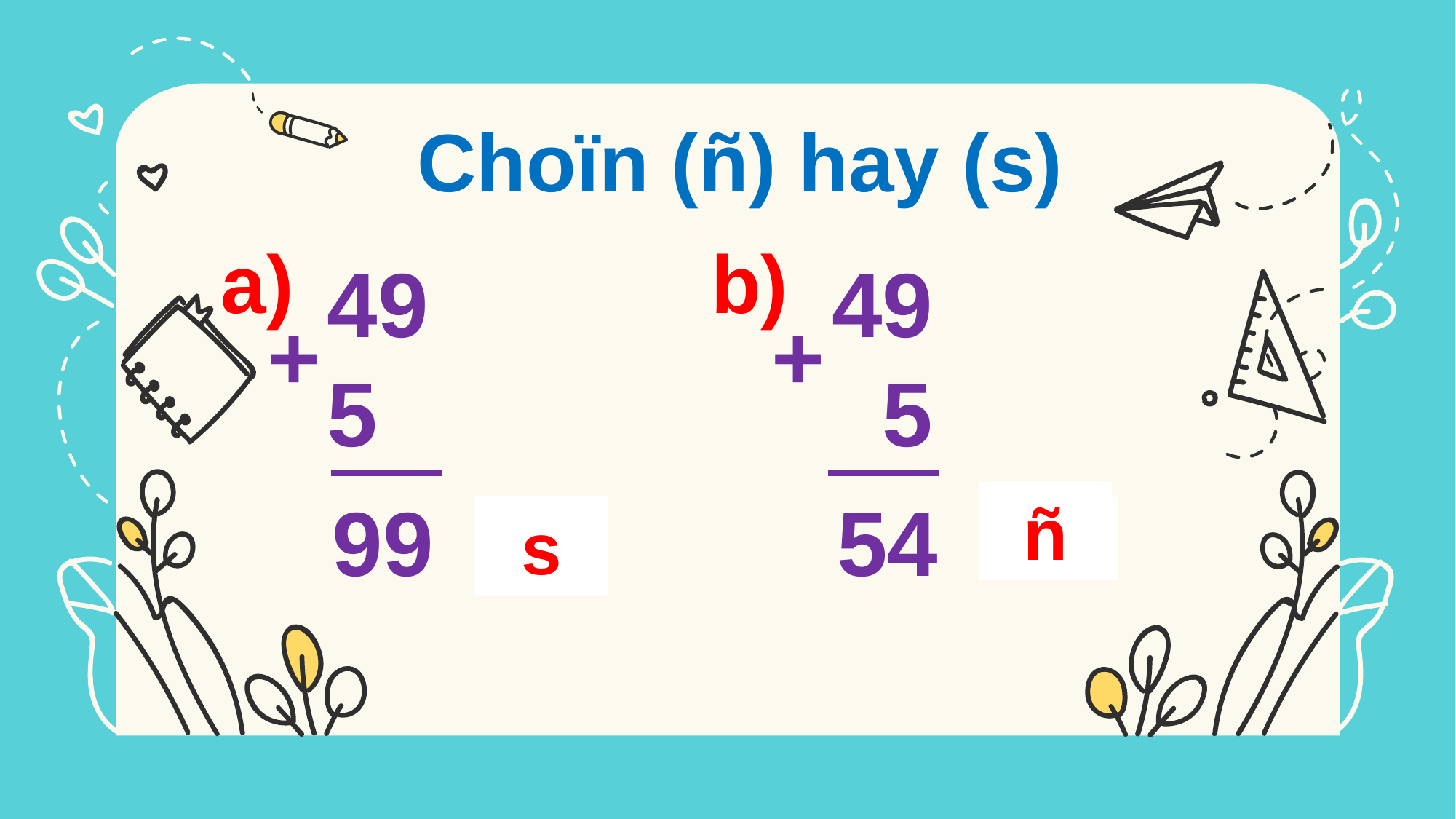

Choïn (ñ) hay (s)

a)
b)
49
5

49
  5

+
+
99

54

ñ
?
s
?